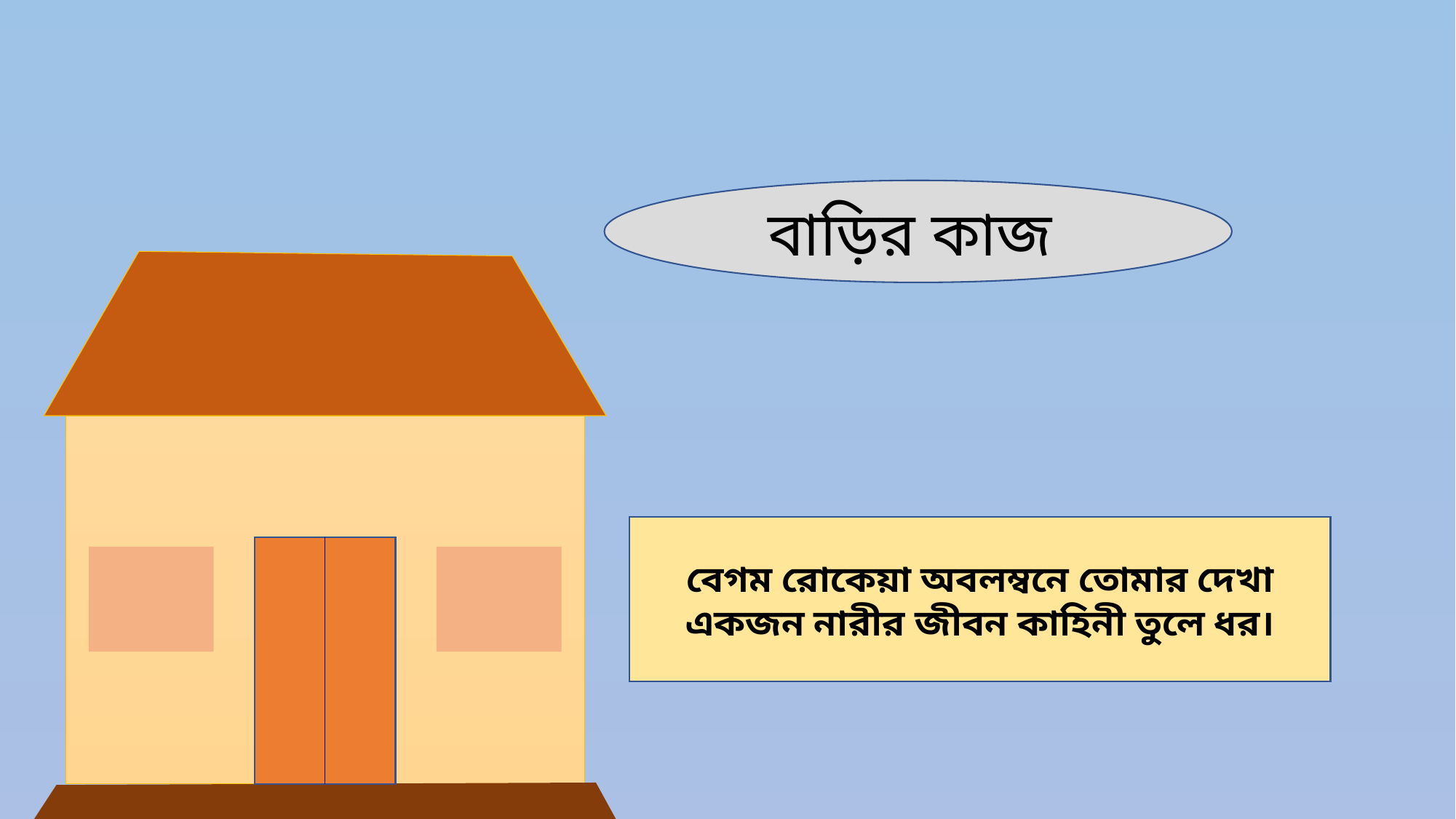

বাড়ির কাজ

বেগম রোকেয়া অবলম্বনে তোমার দেখা একজন নারীর জীবন কাহিনী তুলে ধর।